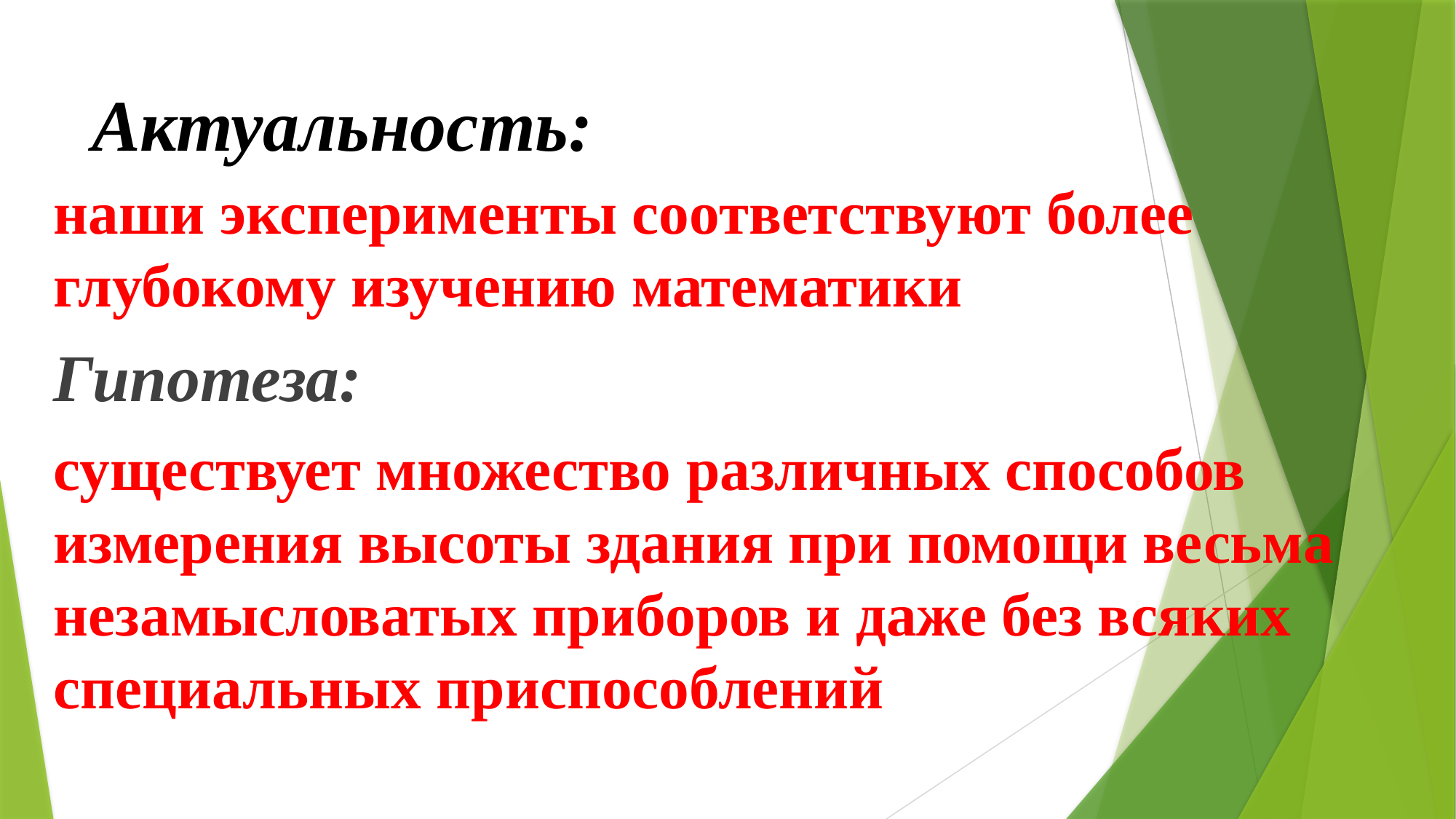

# Актуальность:
наши эксперименты соответствуют более глубокому изучению математики
Гипотеза:
существует множество различных способов измерения высоты здания при помощи весьма незамысловатых приборов и даже без всяких специальных приспособлений